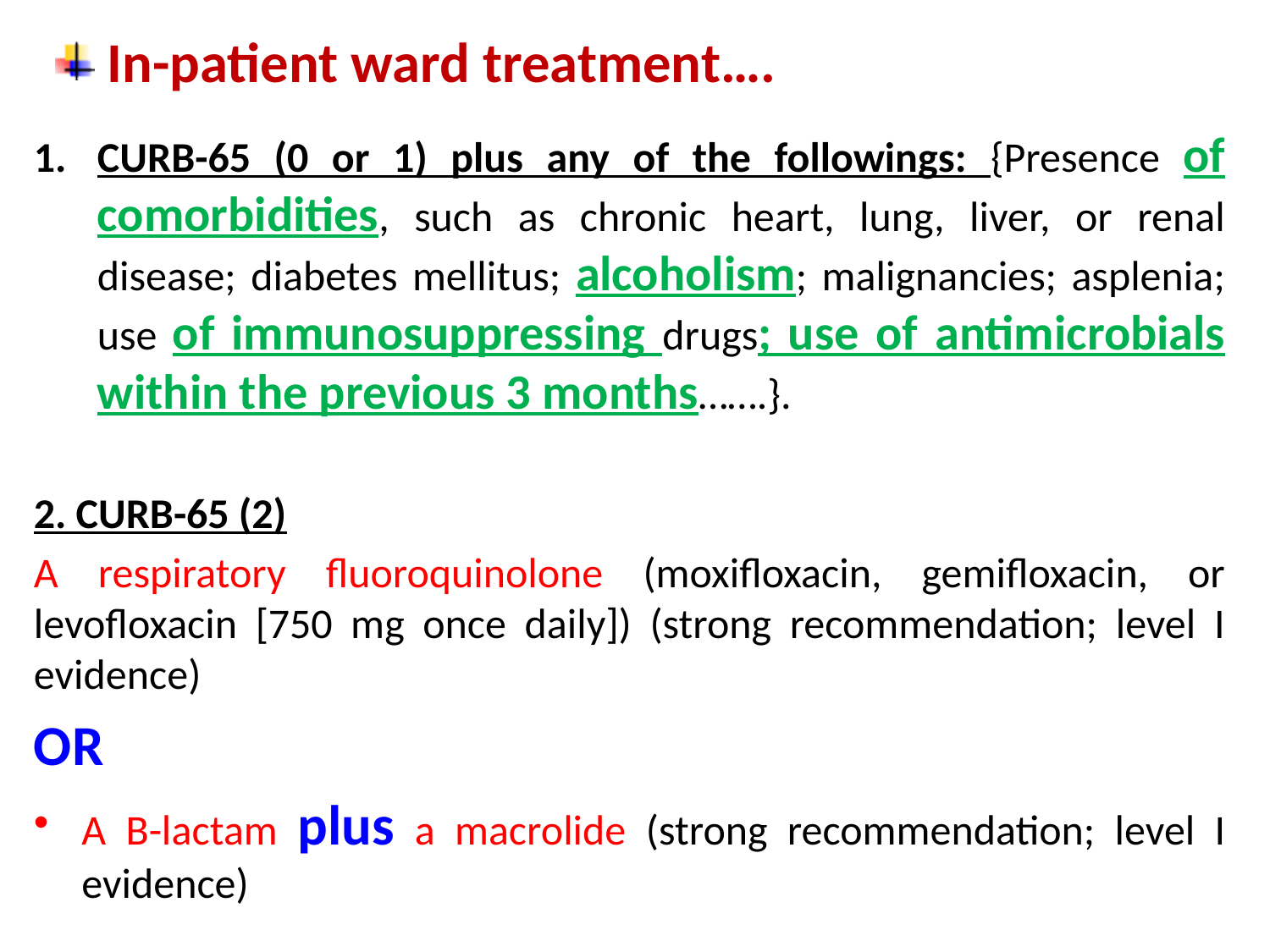

# In-patient ward treatment….
CURB-65 (0 or 1) plus any of the followings: {Presence of comorbidities, such as chronic heart, lung, liver, or renal disease; diabetes mellitus; alcoholism; malignancies; asplenia; use of immunosuppressing drugs; use of antimicrobials within the previous 3 months…….}.

2. CURB-65 (2)
A respiratory fluoroquinolone (moxifloxacin, gemifloxacin, or levofloxacin [750 mg once daily]) (strong recommendation; level I evidence)
OR
A B-lactam plus a macrolide (strong recommendation; level I evidence)